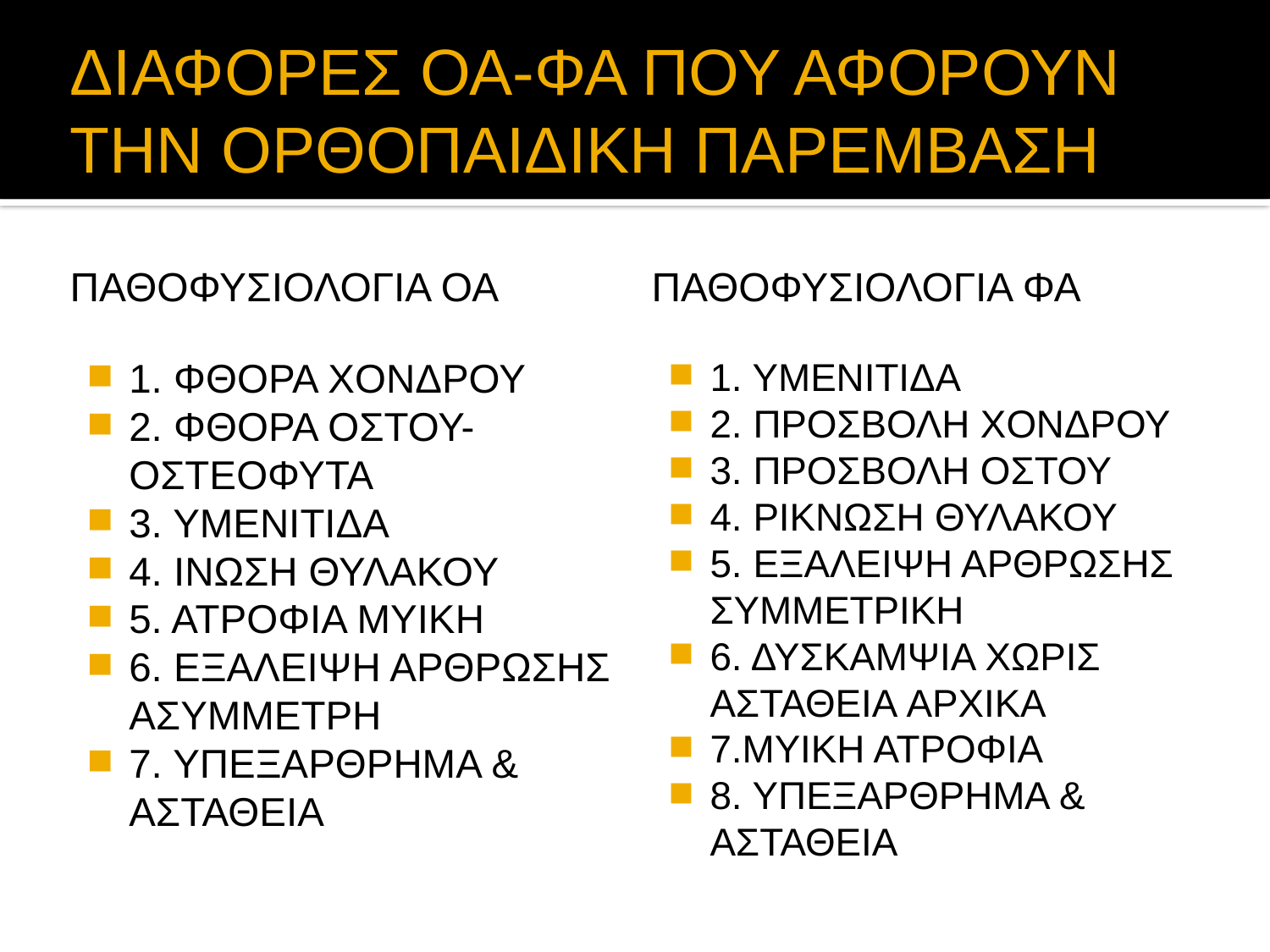

# ΔΙΑΦΟΡΕΣ ΟΑ-ΦΑ ΠΟΥ ΑΦΟΡΟΥΝ ΤΗΝ ΟΡΘΟΠΑΙΔΙΚΗ ΠΑΡΕΜΒΑΣΗ
ΠΑΘΟΦΥΣΙΟΛΟΓΙΑ ΟΑ
ΠΑΘΟΦΥΣΙΟΛΟΓΙΑ ΦΑ
1. ΦΘΟΡΑ ΧΟΝΔΡΟΥ
2. ΦΘΟΡΑ ΟΣΤΟΥ-ΟΣΤΕΟΦΥΤΑ
3. ΥΜΕΝΙΤΙΔΑ
4. ΙΝΩΣΗ ΘΥΛΑΚΟΥ
5. ΑΤΡΟΦΙΑ ΜΥΙΚΗ
6. ΕΞΑΛΕΙΨΗ ΑΡΘΡΩΣΗΣ ΑΣΥΜΜΕΤΡΗ
7. ΥΠΕΞΑΡΘΡΗΜΑ & ΑΣΤΑΘΕΙΑ
1. ΥΜΕΝΙΤΙΔΑ
2. ΠΡΟΣΒΟΛΗ ΧΟΝΔΡΟΥ
3. ΠΡΟΣΒΟΛΗ ΟΣΤΟΥ
4. ΡΙΚΝΩΣΗ ΘΥΛΑΚΟΥ
5. ΕΞΑΛΕΙΨΗ ΑΡΘΡΩΣΗΣ ΣΥΜΜΕΤΡΙΚΗ
6. ΔΥΣΚΑΜΨΙΑ ΧΩΡΙΣ ΑΣΤΑΘΕΙΑ AΡΧΙΚΑ
7.ΜΥΙΚΗ ΑΤΡΟΦΙΑ
8. ΥΠΕΞΑΡΘΡΗΜΑ & ΑΣΤΑΘΕΙΑ